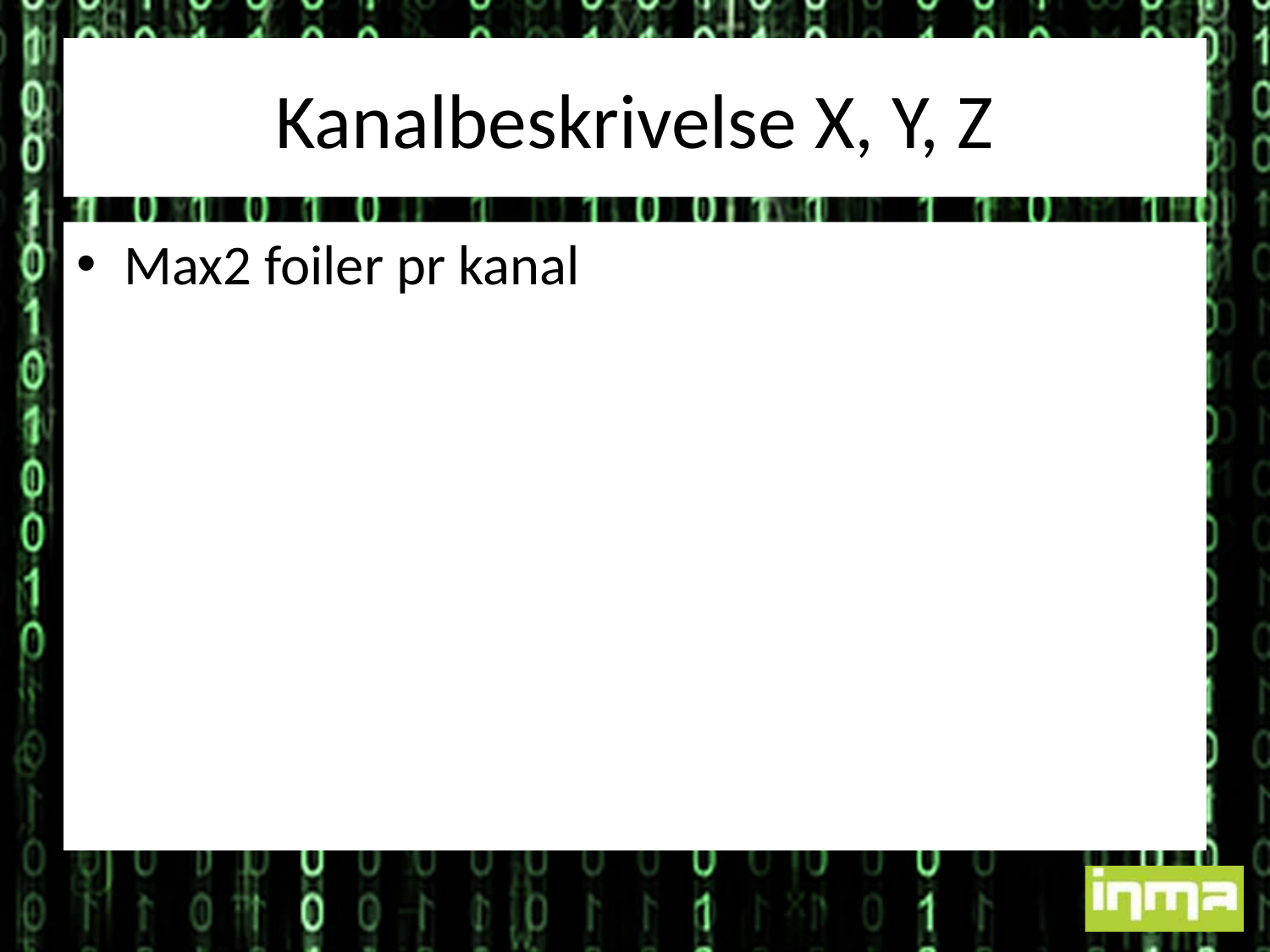

# Kanalbeskrivelse X, Y, Z
Max2 foiler pr kanal